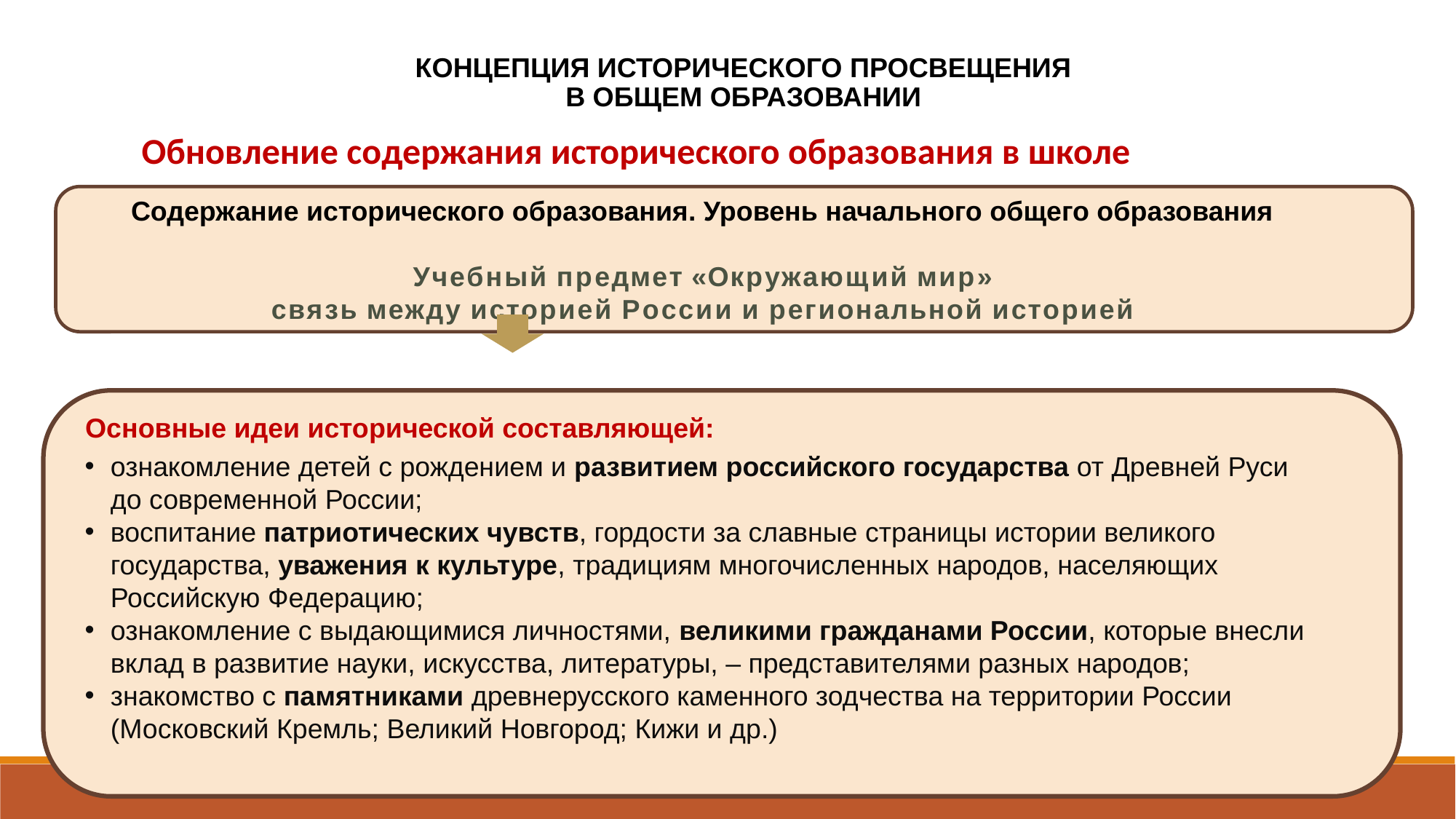

КОНЦЕПЦИЯ ИСТОРИЧЕСКОГО ПРОСВЕЩЕНИЯ
В ОБЩЕМ ОБРАЗОВАНИИ
Обновление содержания исторического образования в школе
Содержание исторического образования. Уровень начального общего образования

Учебный предмет «Окружающий мир»
связь между историей России и региональной историей

Основные идеи исторической составляющей:
ознакомление детей с рождением и развитием российского государства от Древней Руси до современной России;
воспитание патриотических чувств, гордости за славные страницы истории великого государства, уважения к культуре, традициям многочисленных народов, населяющих Российскую Федерацию;
ознакомление с выдающимися личностями, великими гражданами России, которые внесли вклад в развитие науки, искусства, литературы, – представителями разных народов;
знакомство с памятниками древнерусского каменного зодчества на территории России (Московский Кремль; Великий Новгород; Кижи и др.)